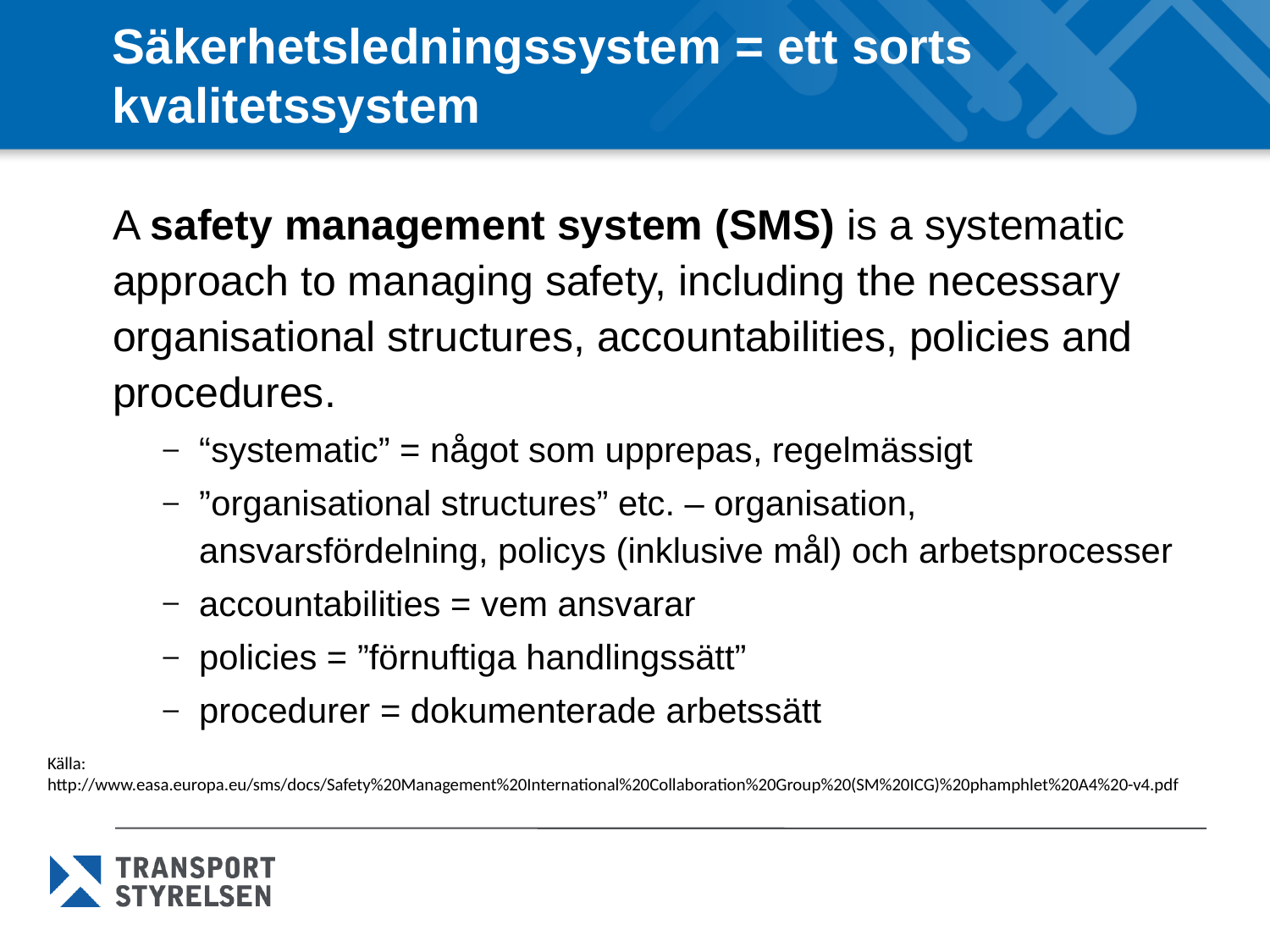

# Säkerhetsledningssystem = ett sorts kvalitetssystem
A safety management system (SMS) is a systematic approach to managing safety, including the necessary organisational structures, accountabilities, policies and procedures.
“systematic” = något som upprepas, regelmässigt
”organisational structures” etc. – organisation, ansvarsfördelning, policys (inklusive mål) och arbetsprocesser
accountabilities = vem ansvarar
policies = ”förnuftiga handlingssätt”
procedurer = dokumenterade arbetssätt

Källa:
http://www.easa.europa.eu/sms/docs/Safety%20Management%20International%20Collaboration%20Group%20(SM%20ICG)%20phamphlet%20A4%20-v4.pdf